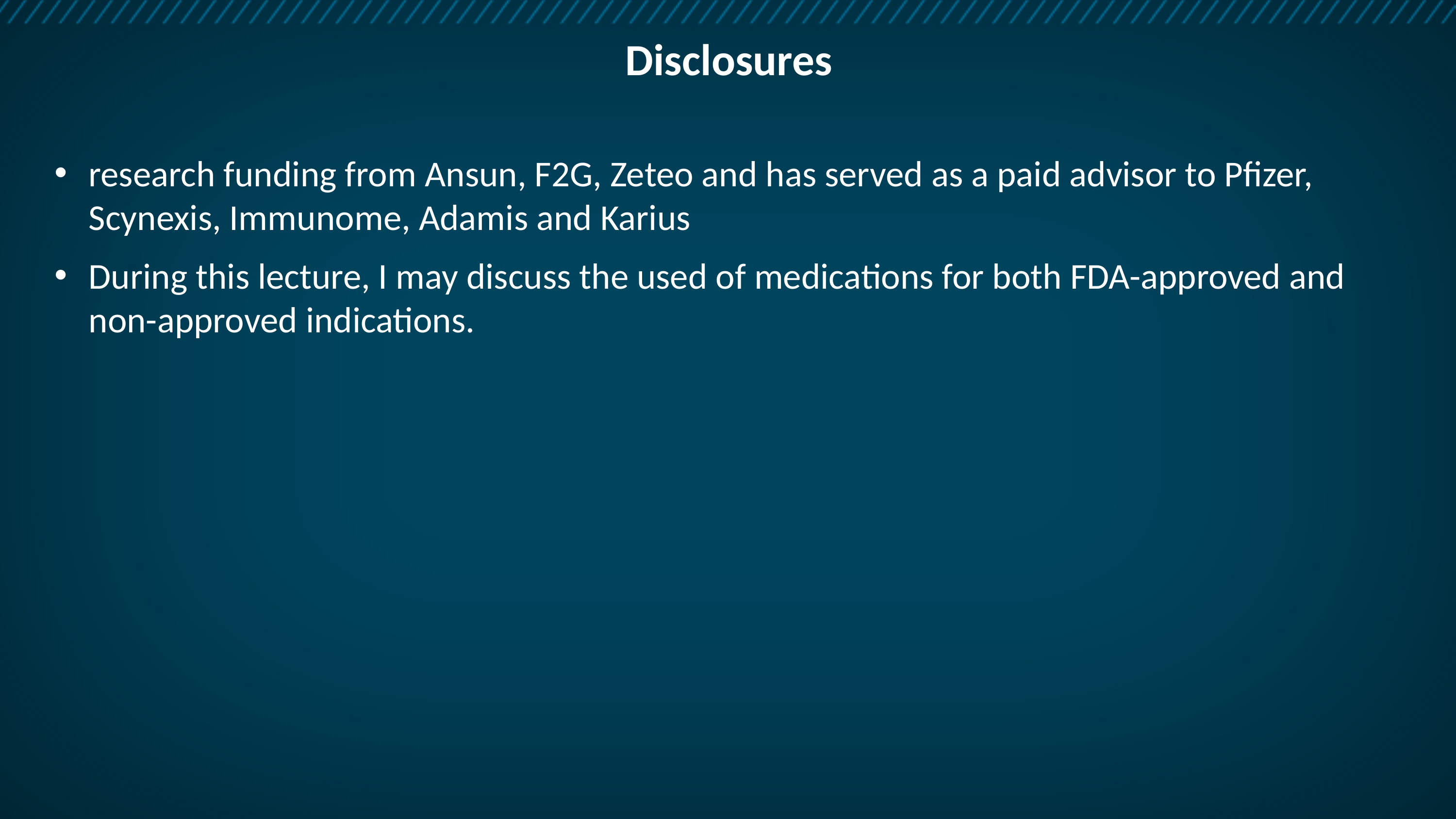

# Disclosures
research funding from Ansun, F2G, Zeteo and has served as a paid advisor to Pfizer, Scynexis, Immunome, Adamis and Karius
During this lecture, I may discuss the used of medications for both FDA-approved and non-approved indications.